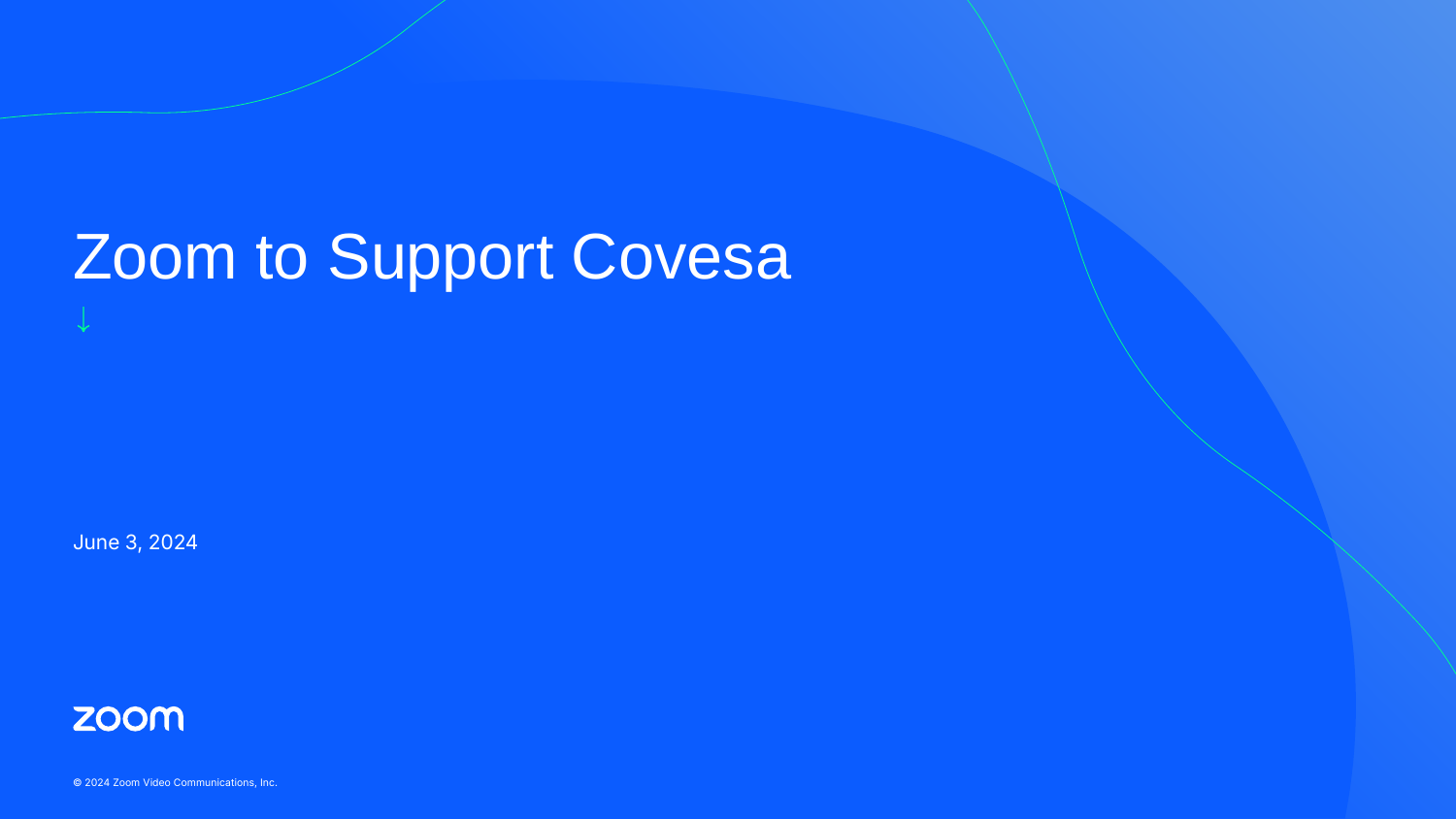

# Zoom to Support Covesa

June 3, 2024